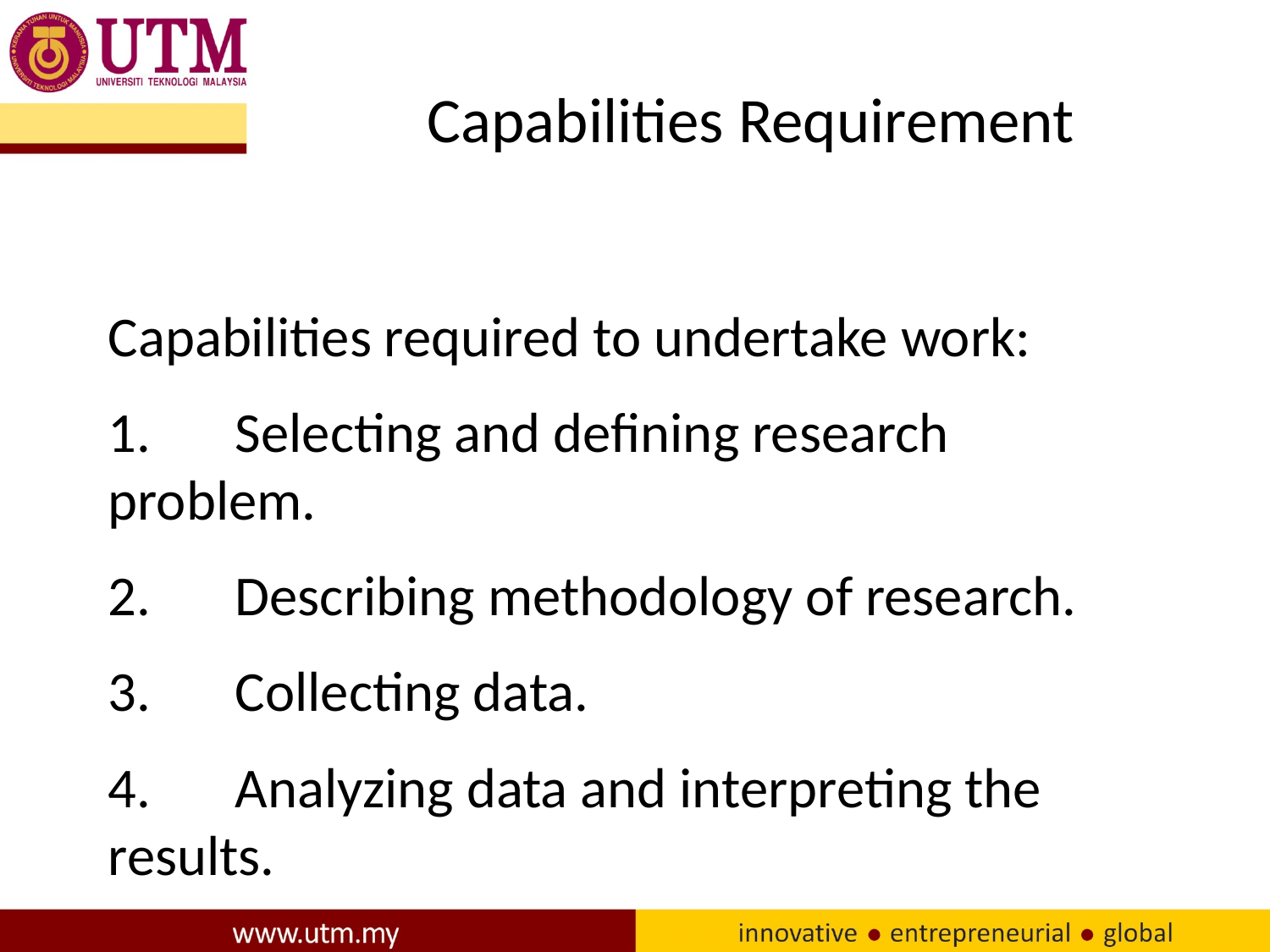

# Capabilities Requirement
Capabilities required to undertake work:
1.	Selecting and defining research problem.
2.	Describing methodology of research.
3.	Collecting data.
4.	Analyzing data and interpreting the 	results.